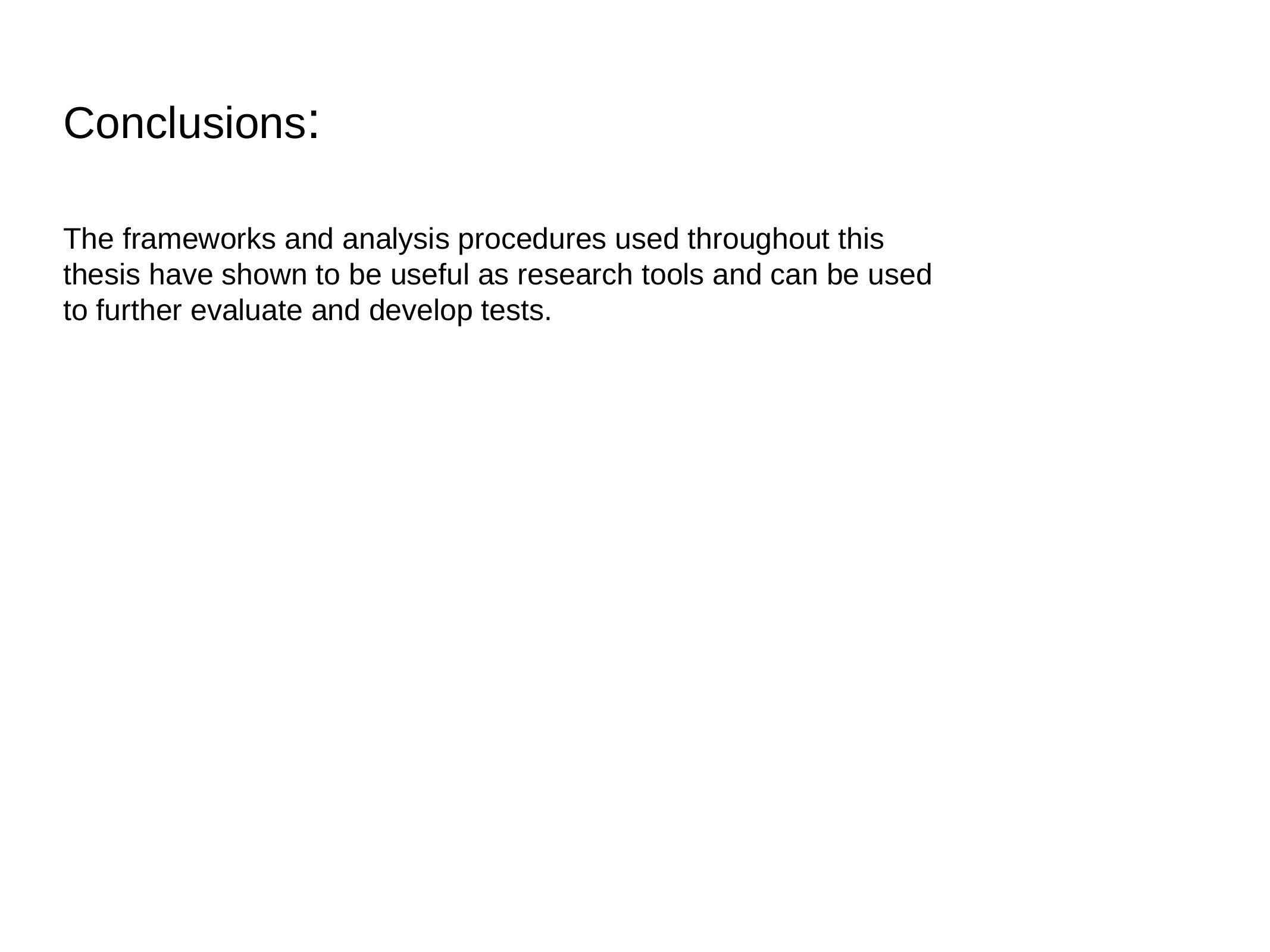

Conclusions:
The frameworks and analysis procedures used throughout this thesis have shown to be useful as research tools and can be used to further evaluate and develop tests.